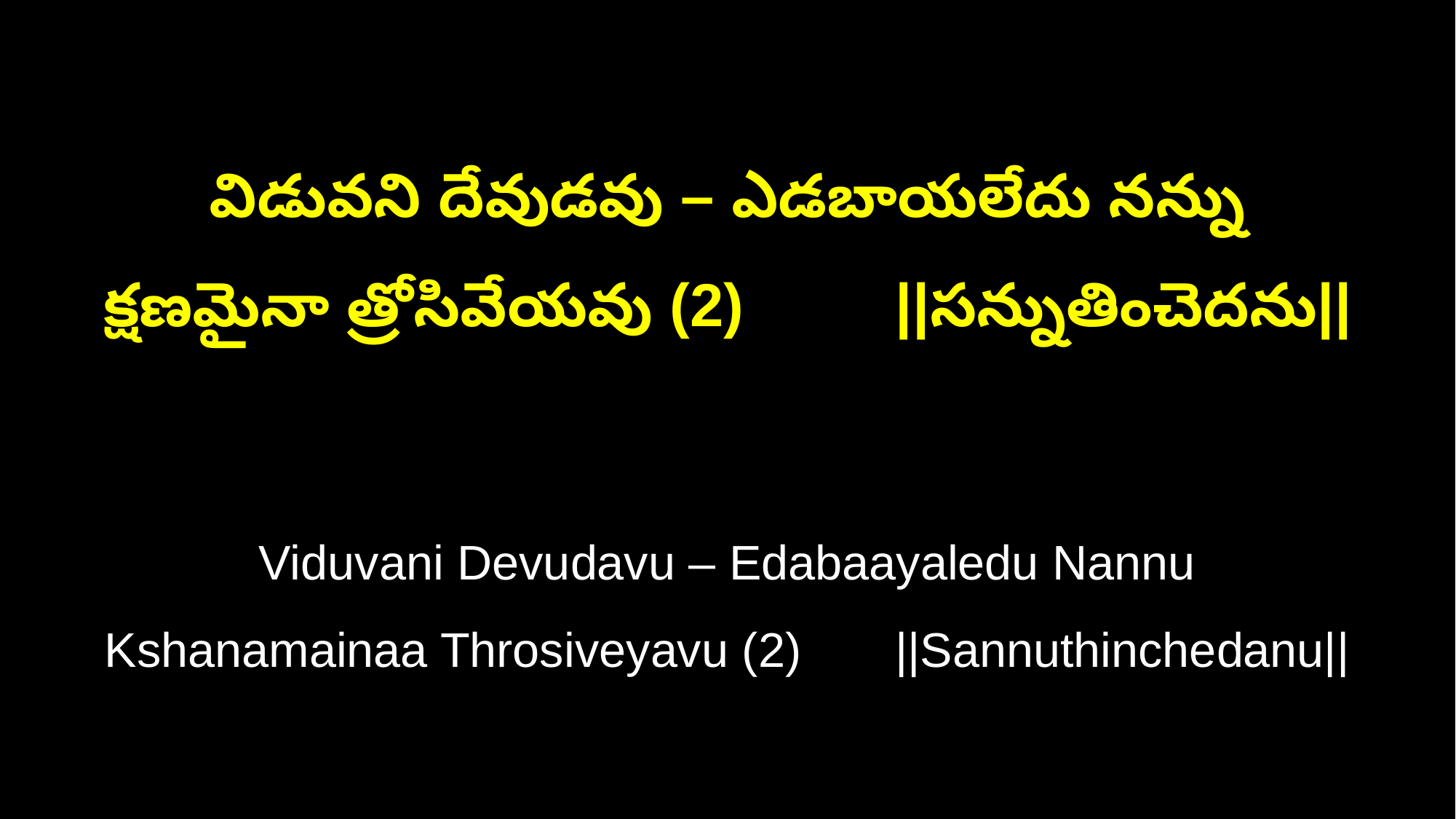

విడువని దేవుడవు – ఎడబాయలేదు నన్ను
క్షణమైనా త్రోసివేయవు (2)         ||సన్నుతించెదను||
Viduvani Devudavu – Edabaayaledu Nannu
Kshanamainaa Throsiveyavu (2)       ||Sannuthinchedanu||